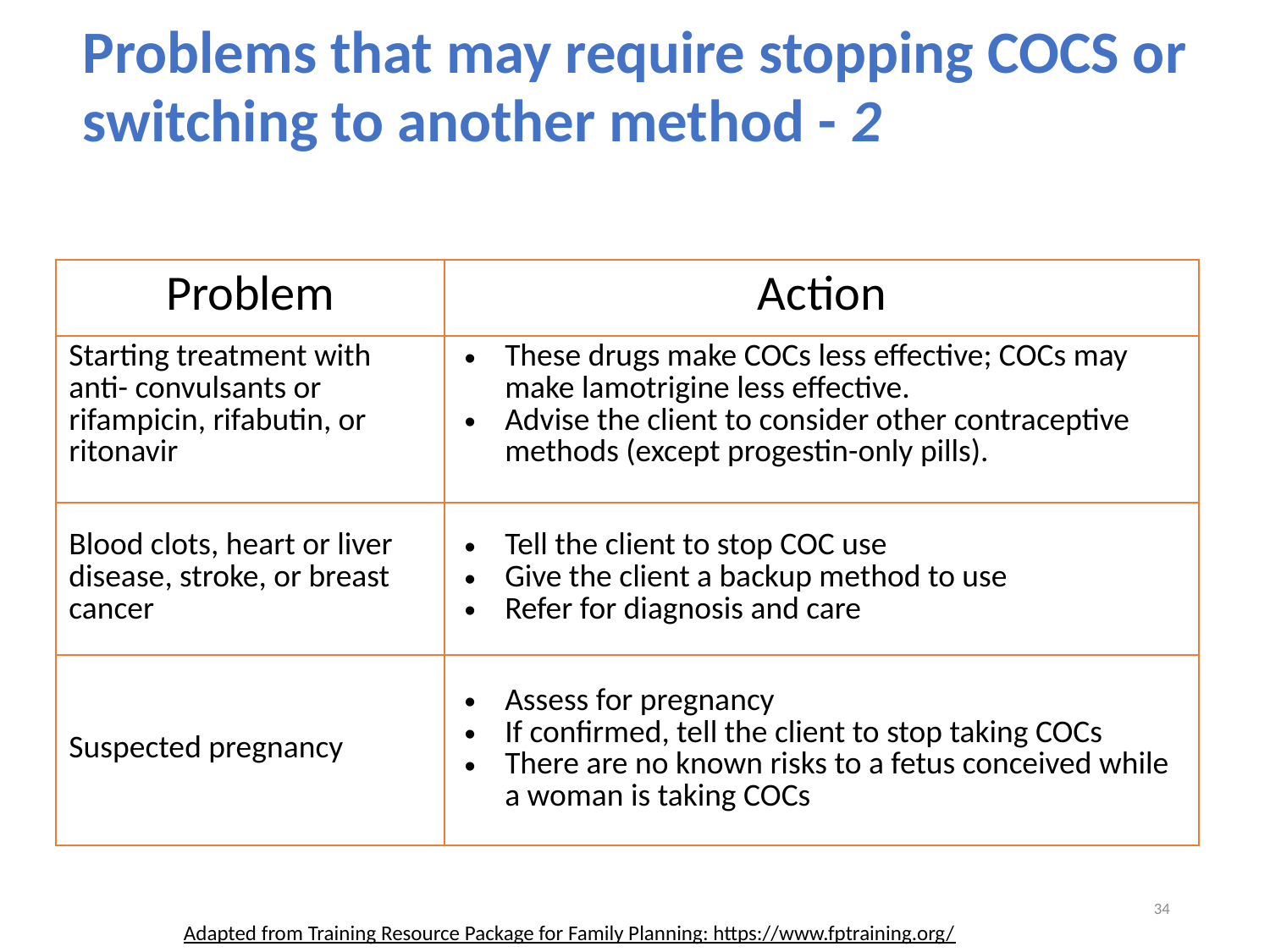

Problems that may require stopping COCS or switching to another method - 2
| Problem | Action |
| --- | --- |
| Starting treatment with anti- convulsants or rifampicin, rifabutin, or ritonavir | These drugs make COCs less effective; COCs may make lamotrigine less effective. Advise the client to consider other contraceptive methods (except progestin-only pills). |
| Blood clots, heart or liver disease, stroke, or breast cancer | Tell the client to stop COC use Give the client a backup method to use Refer for diagnosis and care |
| Suspected pregnancy | Assess for pregnancy If confirmed, tell the client to stop taking COCs There are no known risks to a fetus conceived while a woman is taking COCs |
34
Adapted from Training Resource Package for Family Planning: https://www.fptraining.org/